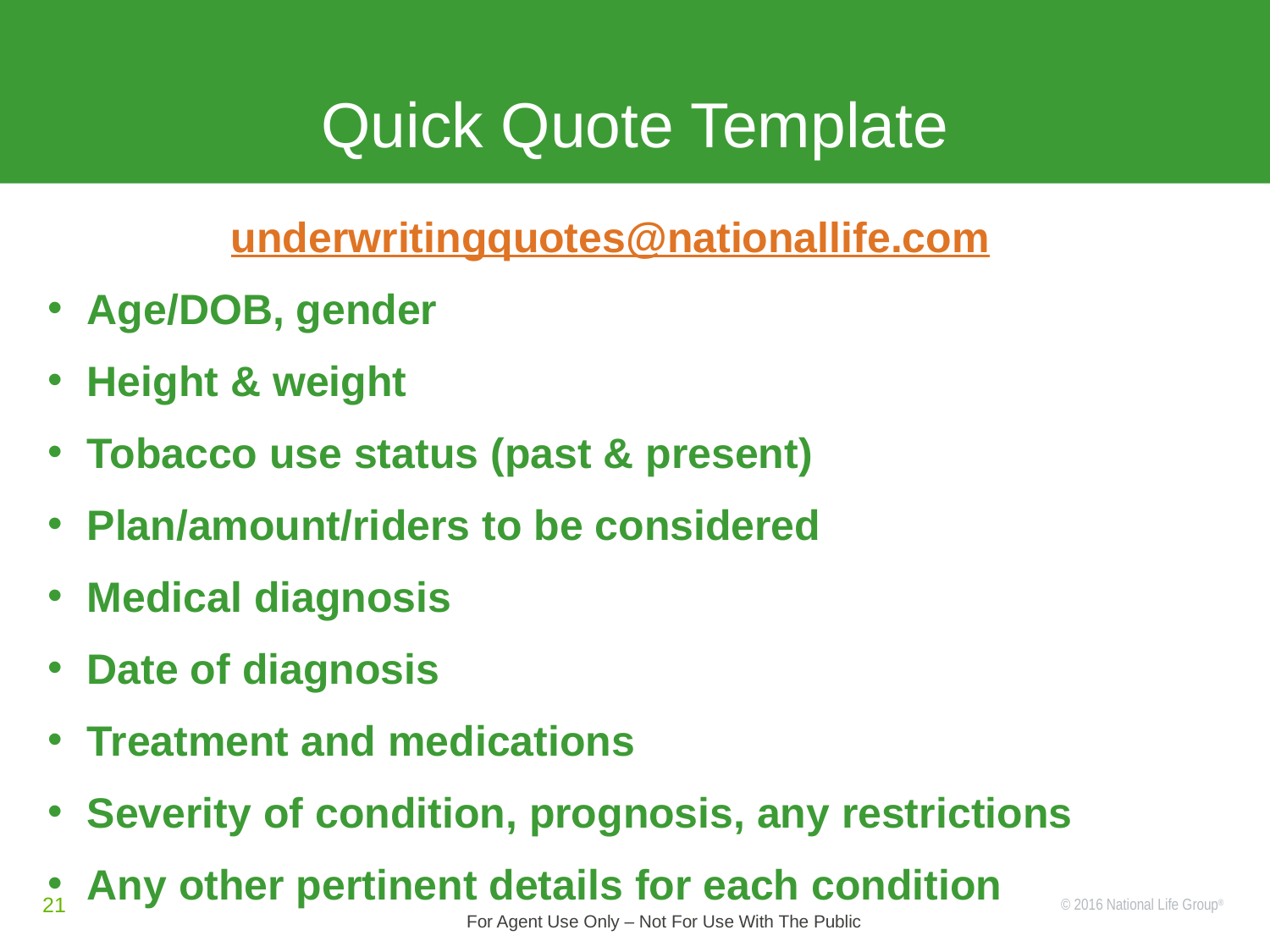

# Quick Quote Template
underwritingquotes@nationallife.com
Age/DOB, gender
Height & weight
Tobacco use status (past & present)
Plan/amount/riders to be considered
Medical diagnosis
Date of diagnosis
Treatment and medications
Severity of condition, prognosis, any restrictions
Any other pertinent details for each condition

3
2
1
21